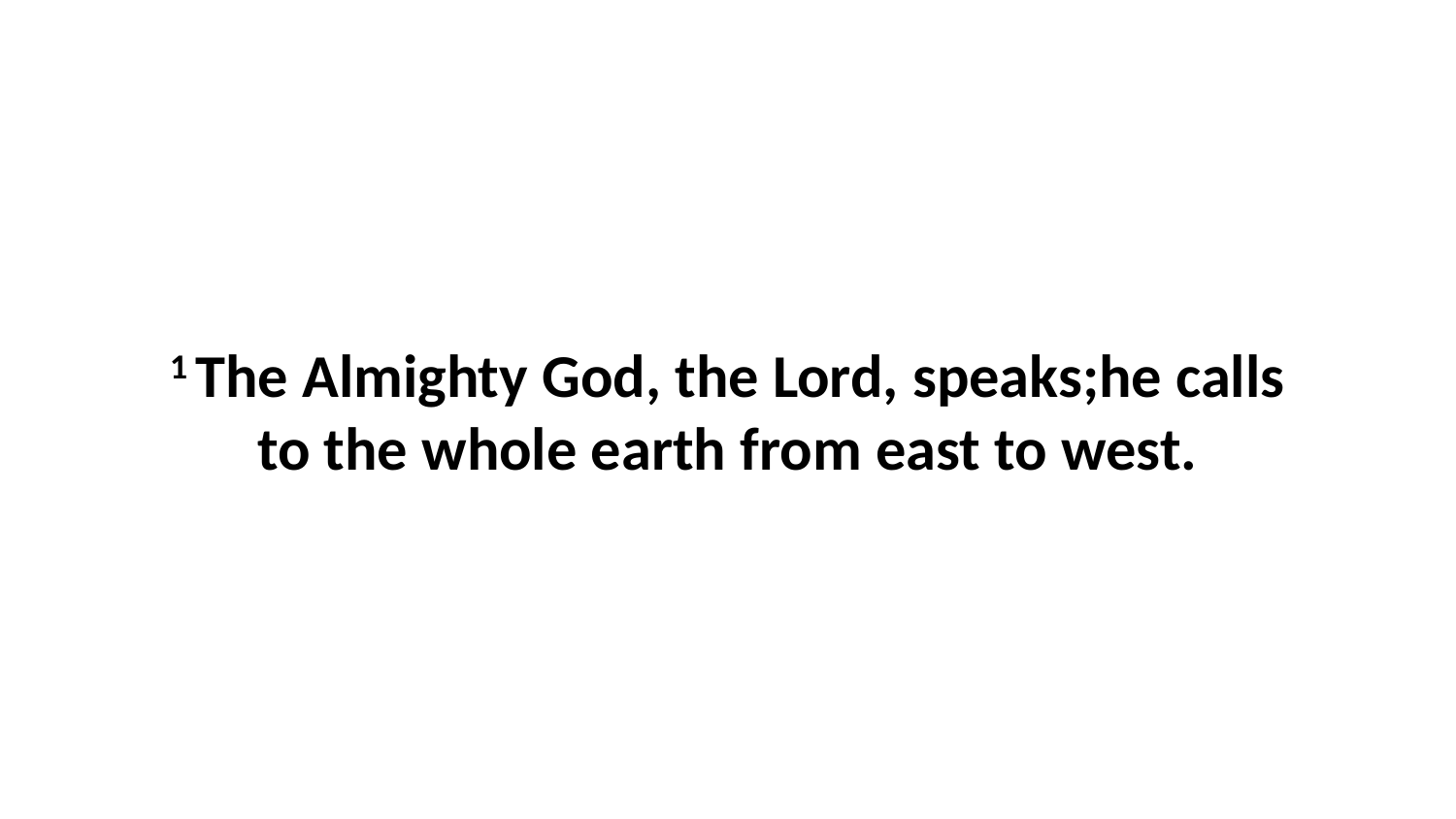

1 The Almighty God, the Lord, speaks;he calls to the whole earth from east to west.